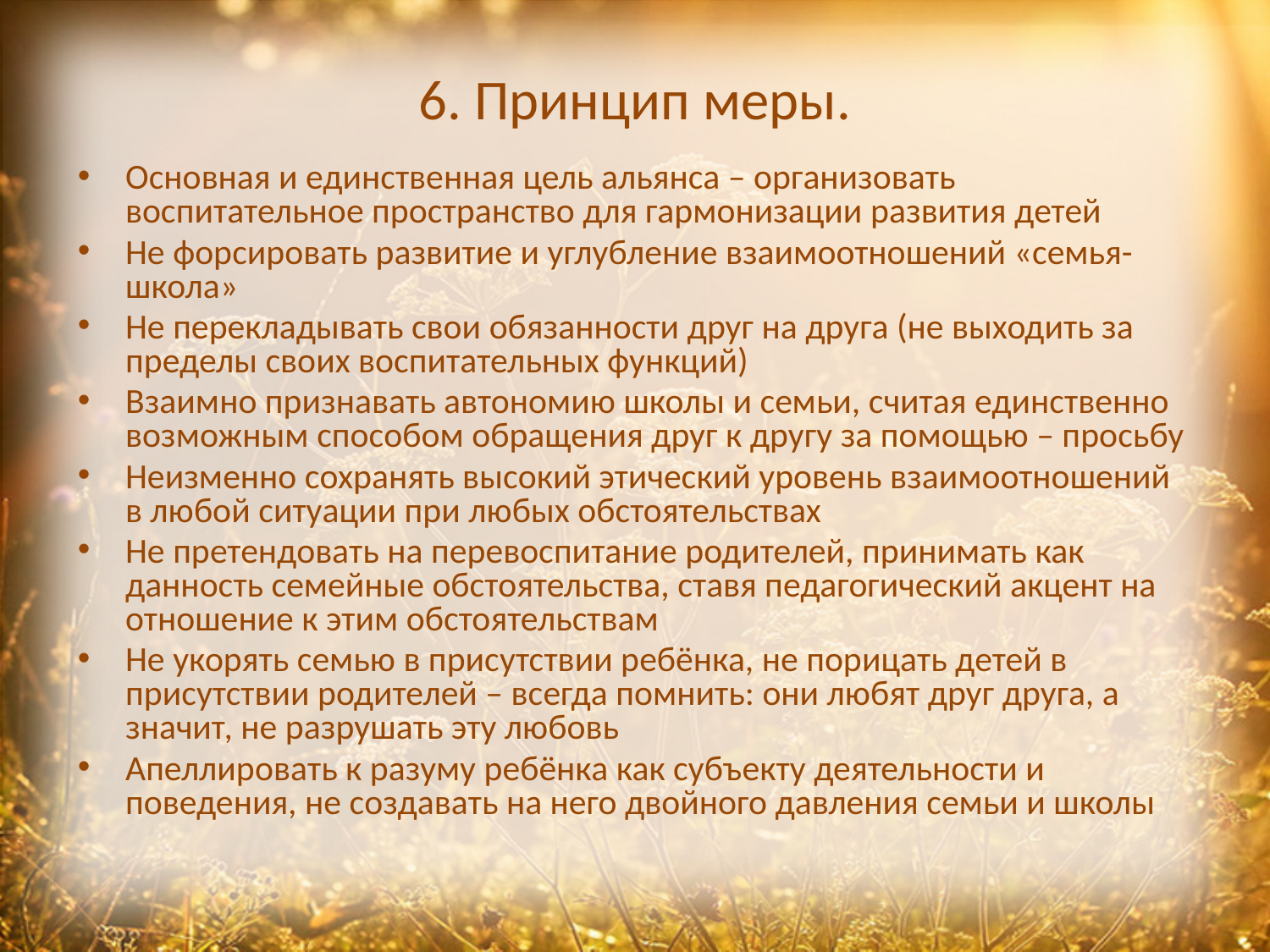

# 6. Принцип меры.
Основная и единственная цель альянса – организовать воспитательное пространство для гармонизации развития детей
Не форсировать развитие и углубление взаимоотношений «семья-школа»
Не перекладывать свои обязанности друг на друга (не выходить за пределы своих воспитательных функций)
Взаимно признавать автономию школы и семьи, считая единственно возможным способом обращения друг к другу за помощью – просьбу
Неизменно сохранять высокий этический уровень взаимоотношений в любой ситуации при любых обстоятельствах
Не претендовать на перевоспитание родителей, принимать как данность семейные обстоятельства, ставя педагогический акцент на отношение к этим обстоятельствам
Не укорять семью в присутствии ребёнка, не порицать детей в присутствии родителей – всегда помнить: они любят друг друга, а значит, не разрушать эту любовь
Апеллировать к разуму ребёнка как субъекту деятельности и поведения, не создавать на него двойного давления семьи и школы